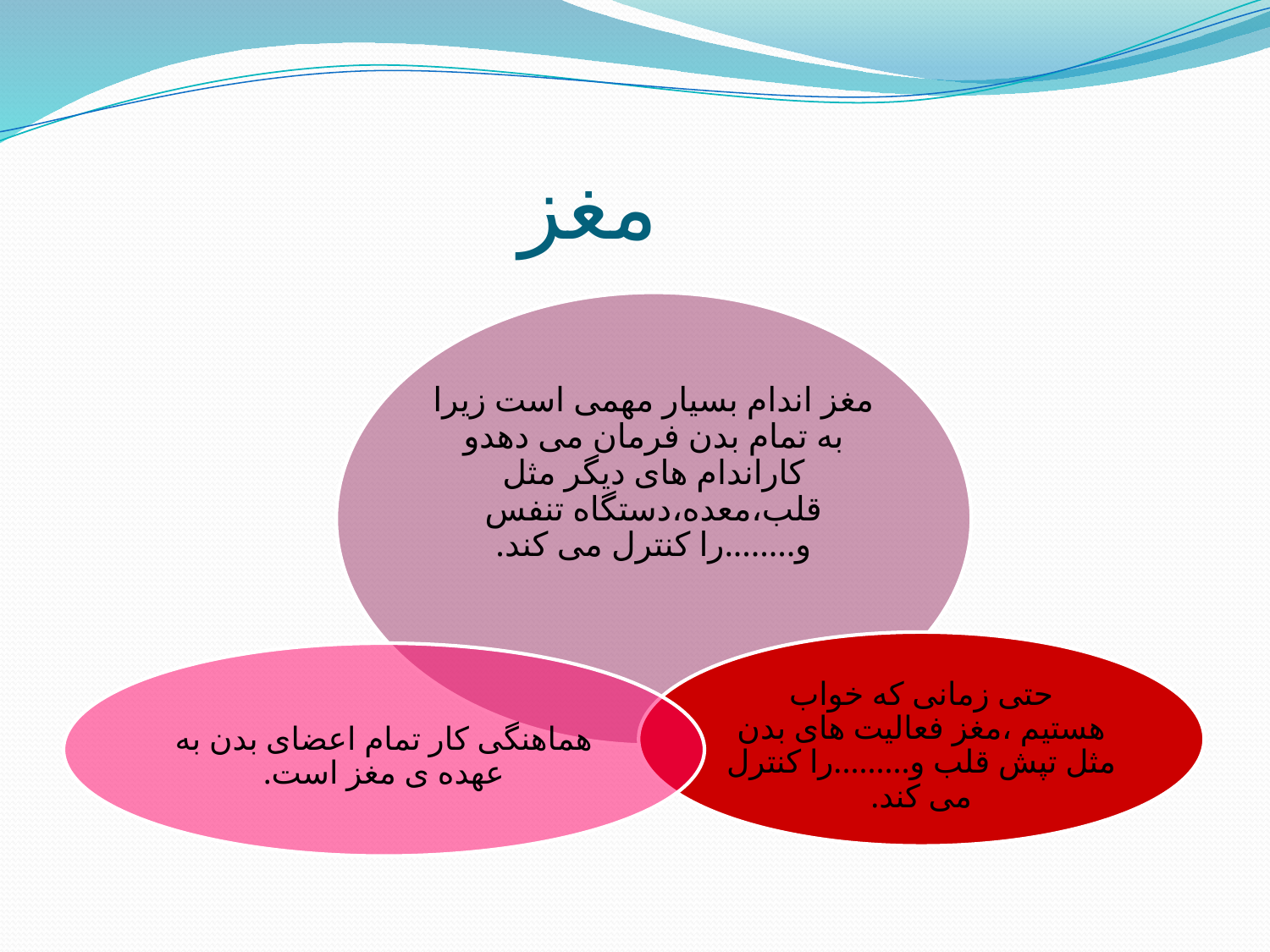

# مغز
مغز اندام بسیار مهمی است زیرا به تمام بدن فرمان می دهدو کاراندام های دیگر مثل قلب،معده،دستگاه تنفس و........را کنترل می کند.
حتی زمانی که خواب هستیم ،مغز فعالیت های بدن مثل تپش قلب و.........را کنترل می کند.
هماهنگی کار تمام اعضای بدن به عهده ی مغز است.